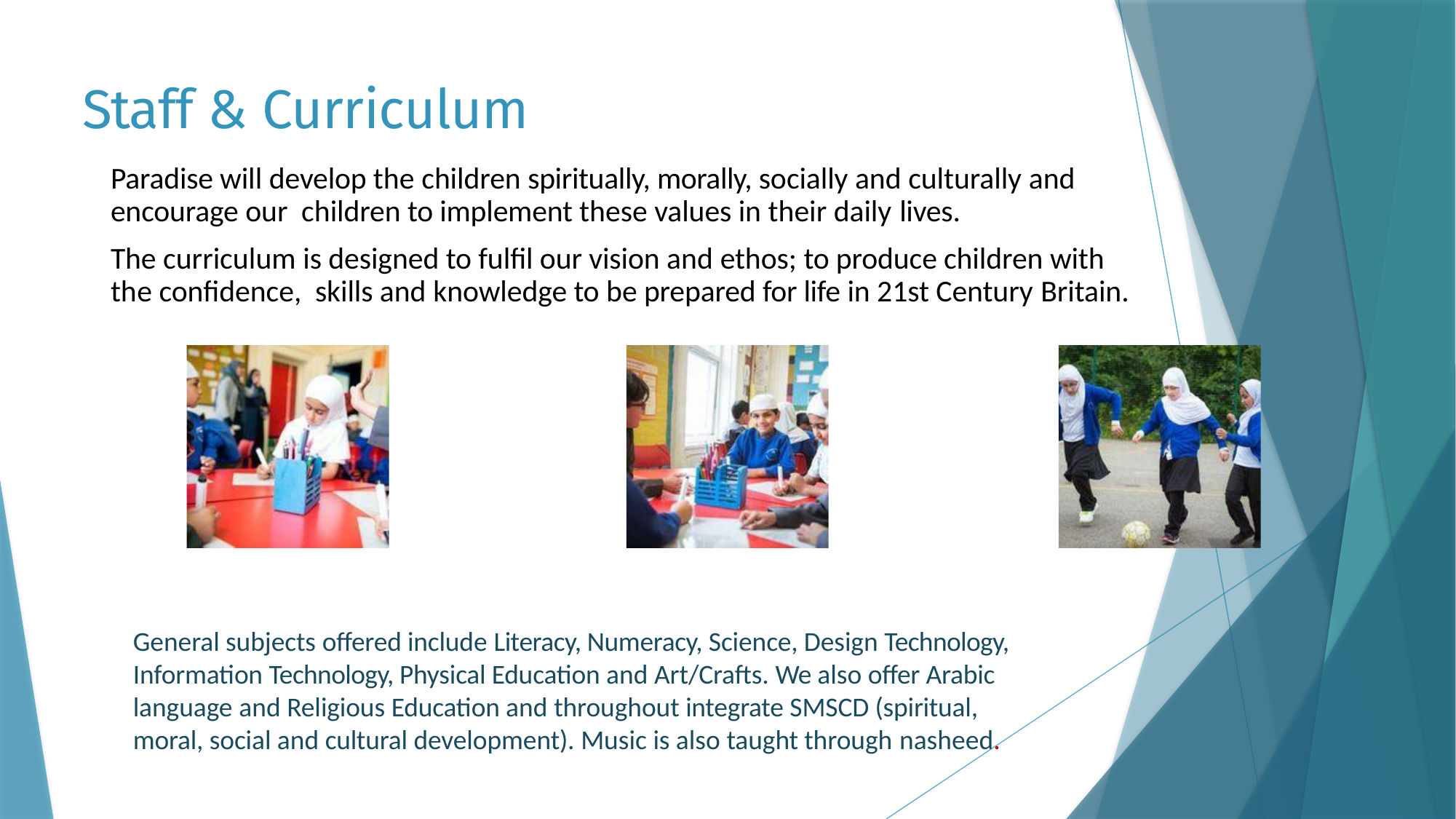

# Staff & Curriculum
Paradise will develop the children spiritually, morally, socially and culturally and encourage our  children to implement these values in their daily lives.
The curriculum is designed to fulfil our vision and ethos; to produce children with the confidence,  skills and knowledge to be prepared for life in 21st Century Britain.

General subjects offered include Literacy, Numeracy, Science, Design Technology,  Information Technology, Physical Education and Art/Crafts. We also offer Arabic  language and Religious Education and throughout integrate SMSCD (spiritual,  moral, social and cultural development). Music is also taught through nasheed.